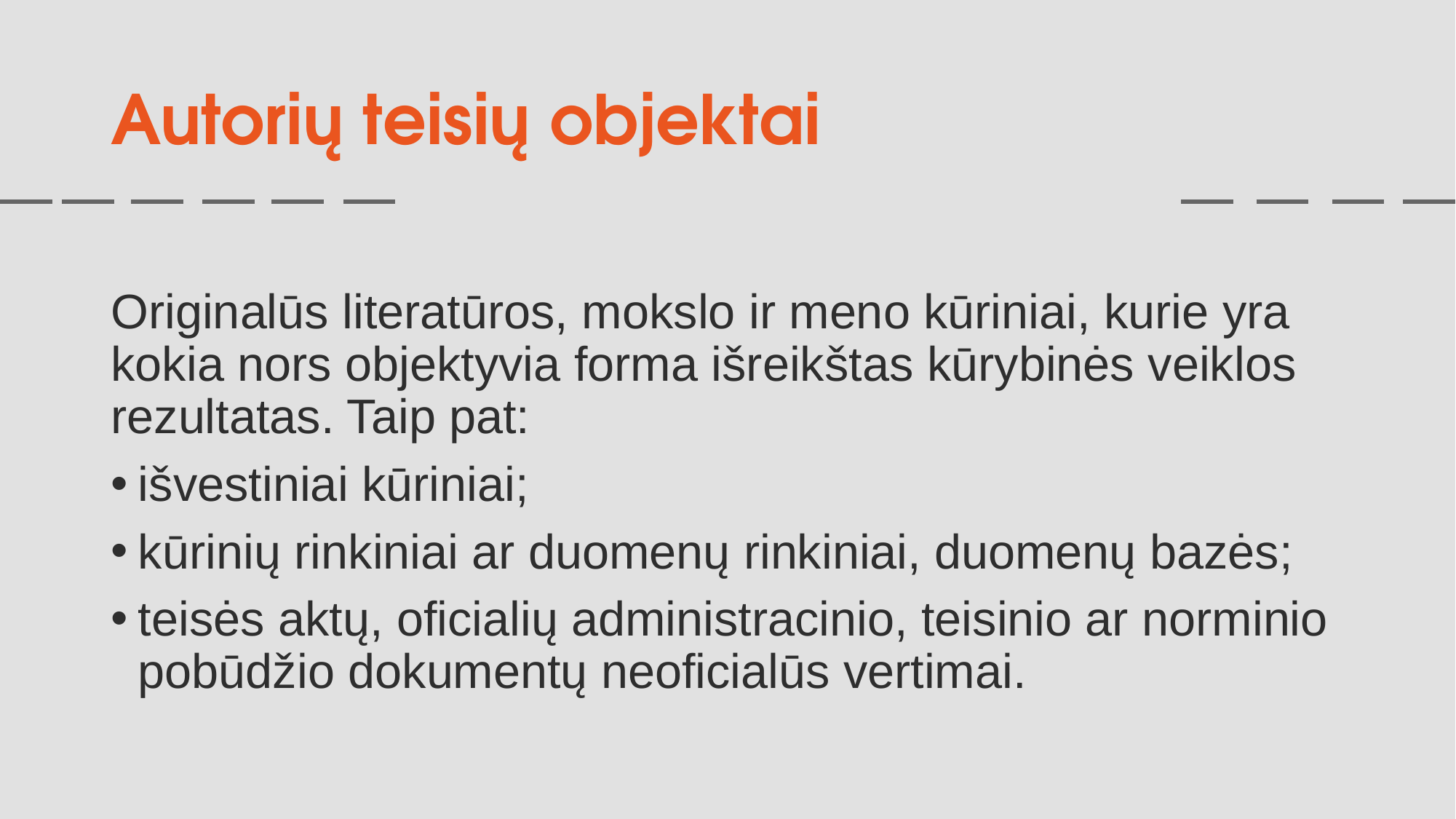

# Autorių teisių objektai
Originalūs literatūros, mokslo ir meno kūriniai, kurie yra kokia nors objektyvia forma išreikštas kūrybinės veiklos rezultatas. Taip pat:
išvestiniai kūriniai;
kūrinių rinkiniai ar duomenų rinkiniai, duomenų bazės;
teisės aktų, oficialių administracinio, teisinio ar norminio pobūdžio dokumentų neoficialūs vertimai.